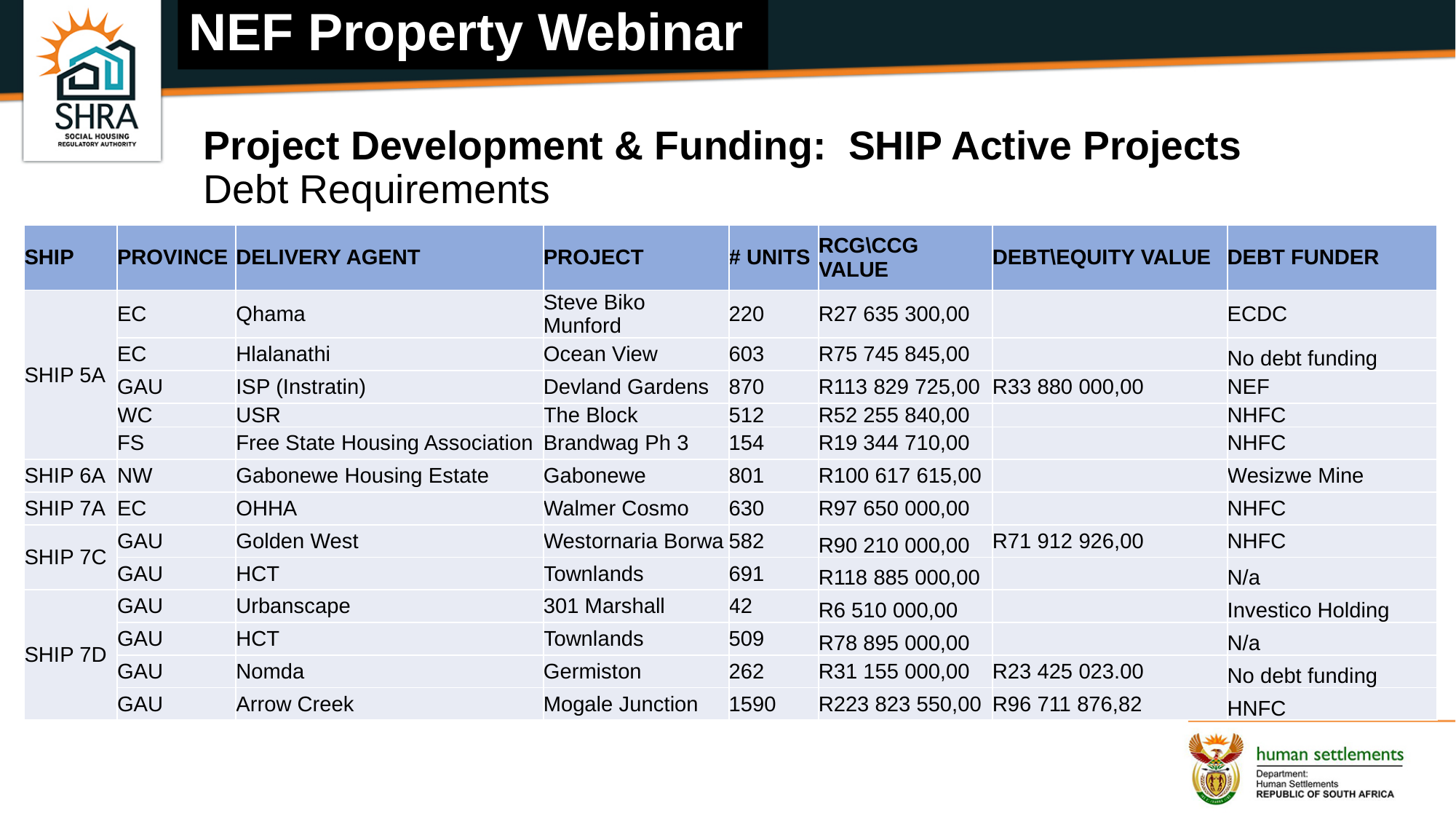

NEF Property Webinar
# Project Development & Funding:  SHIP Active Projects Debt Requirements
| SHIP | PROVINCE | DELIVERY AGENT | PROJECT | # UNITS | RCG\CCG VALUE | DEBT\EQUITY VALUE | DEBT FUNDER |
| --- | --- | --- | --- | --- | --- | --- | --- |
| SHIP 5A | EC | Qhama | Steve Biko Munford | 220 | R27 635 300,00 |  | ECDC |
|  | EC | Hlalanathi | Ocean View | 603 | R75 745 845,00 |  | No debt funding |
|  | GAU | ISP (Instratin) | Devland Gardens | 870 | R113 829 725,00 | R33 880 000,00 | NEF |
|  | WC | USR | The Block | 512 | R52 255 840,00 |  | NHFC |
|  | FS | Free State Housing Association | Brandwag Ph 3 | 154 | R19 344 710,00 |  | NHFC |
| SHIP 6A | NW | Gabonewe Housing Estate | Gabonewe | 801 | R100 617 615,00 |  | Wesizwe Mine |
| SHIP 7A | EC | OHHA | Walmer Cosmo | 630 | R97 650 000,00 |  | NHFC |
| SHIP 7C | GAU | Golden West | Westornaria Borwa | 582 | R90 210 000,00 | R71 912 926,00 | NHFC |
|  | GAU | HCT | Townlands | 691 | R118 885 000,00 |  | N/a |
| SHIP 7D | GAU | Urbanscape | 301 Marshall | 42 | R6 510 000,00 |  | Investico Holding |
|  | GAU | HCT | Townlands | 509 | R78 895 000,00 |  | N/a |
|  | GAU | Nomda | Germiston | 262 | R31 155 000,00 | R23 425 023.00 | No debt funding |
|  | GAU | Arrow Creek | Mogale Junction | 1590 | R223 823 550,00 | R96 711 876,82 | HNFC |